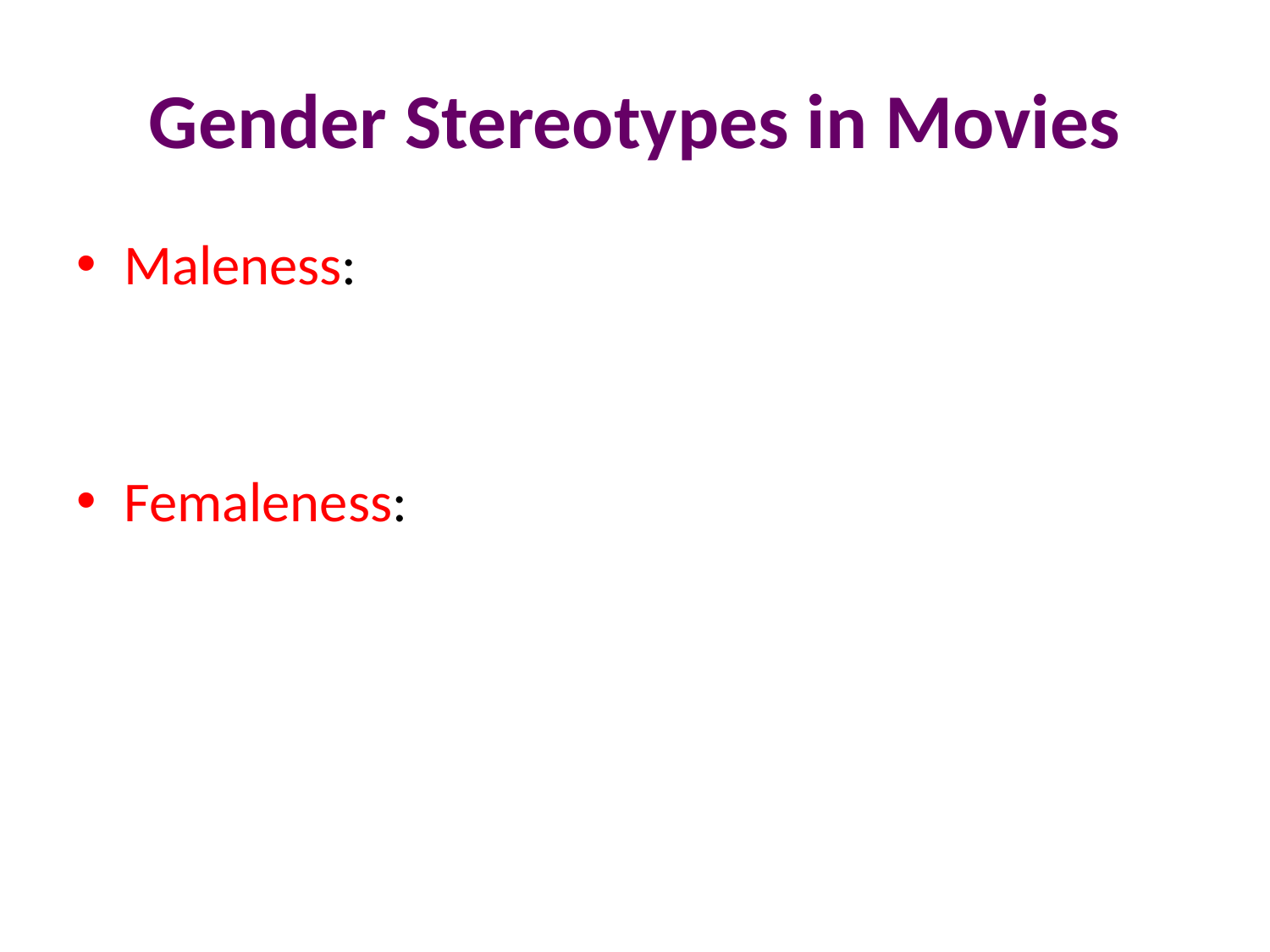

# Gender Stereotypes in Movies
Maleness:

Femaleness: